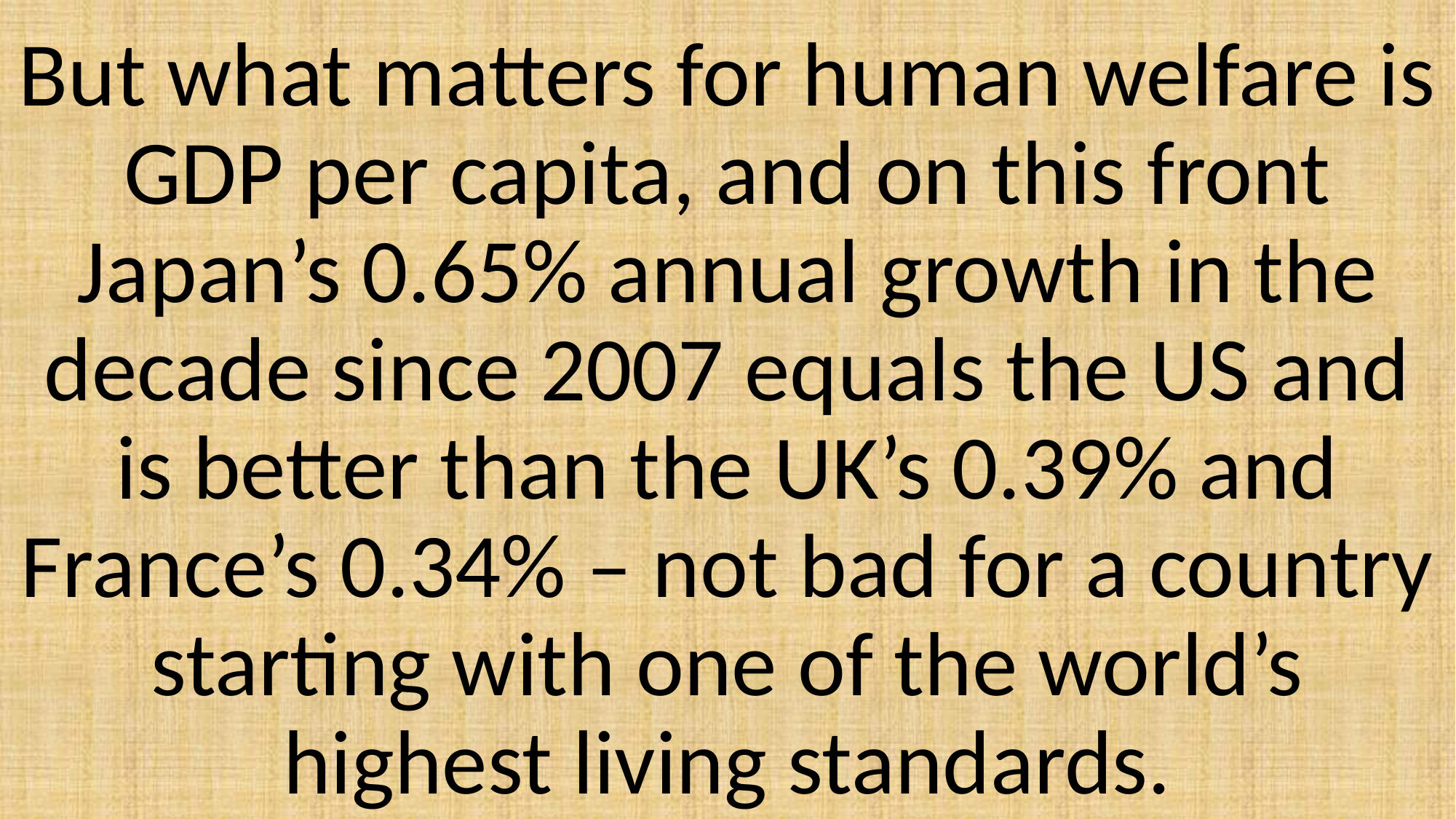

# But what matters for human welfare is GDP per capita, and on this front Japan’s 0.65% annual growth in the decade since 2007 equals the US and is better than the UK’s 0.39% and France’s 0.34% – not bad for a country starting with one of the world’s highest living standards.